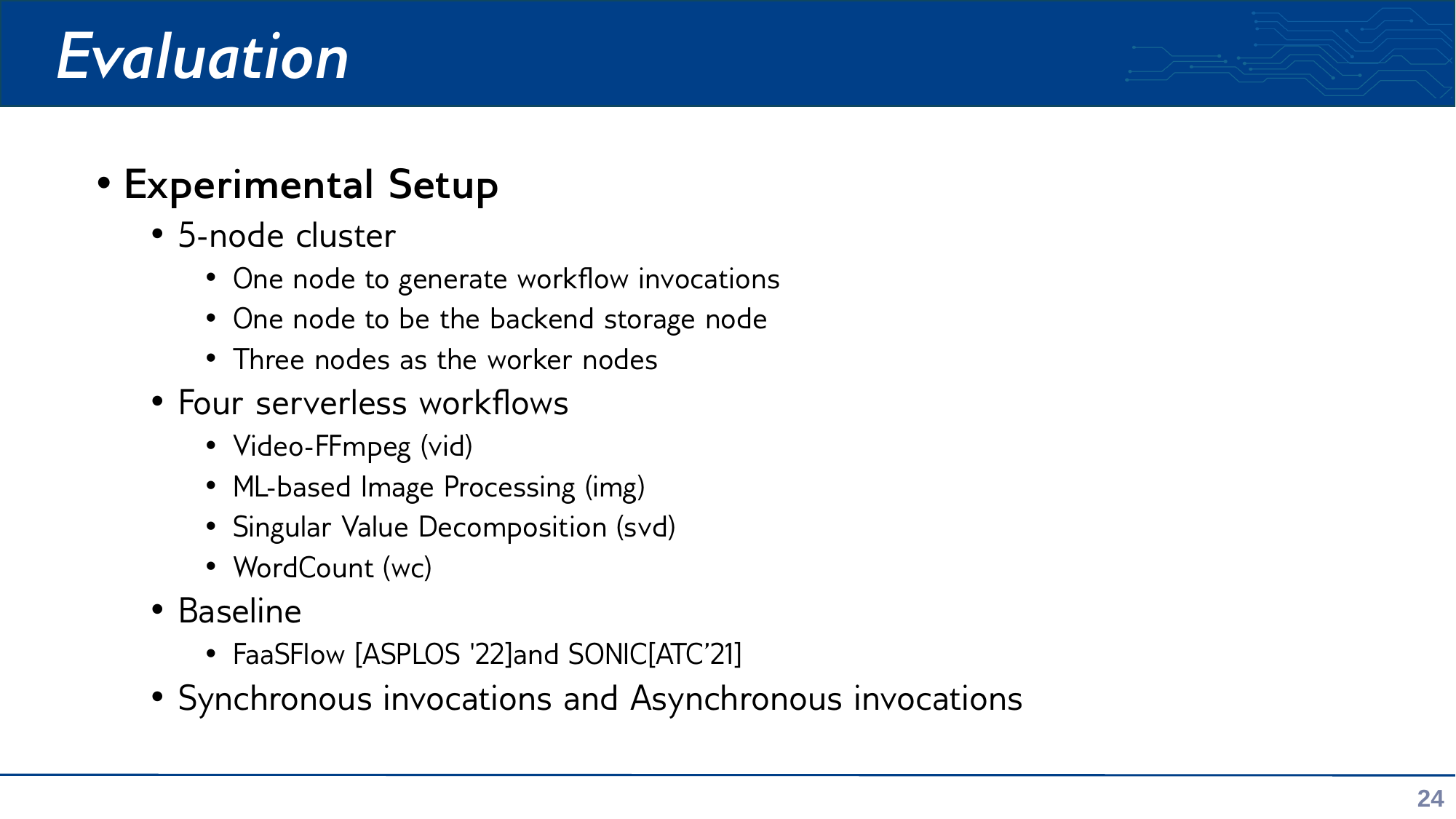

# Evaluation
Experimental Setup
5-node cluster
One node to generate workflow invocations
One node to be the backend storage node
Three nodes as the worker nodes
Four serverless workflows
Video-FFmpeg (vid)
ML-based Image Processing (img)
Singular Value Decomposition (svd)
WordCount (wc)
Baseline
FaaSFlow [ASPLOS '22]and SONIC[ATC’21]
Synchronous invocations and Asynchronous invocations

24